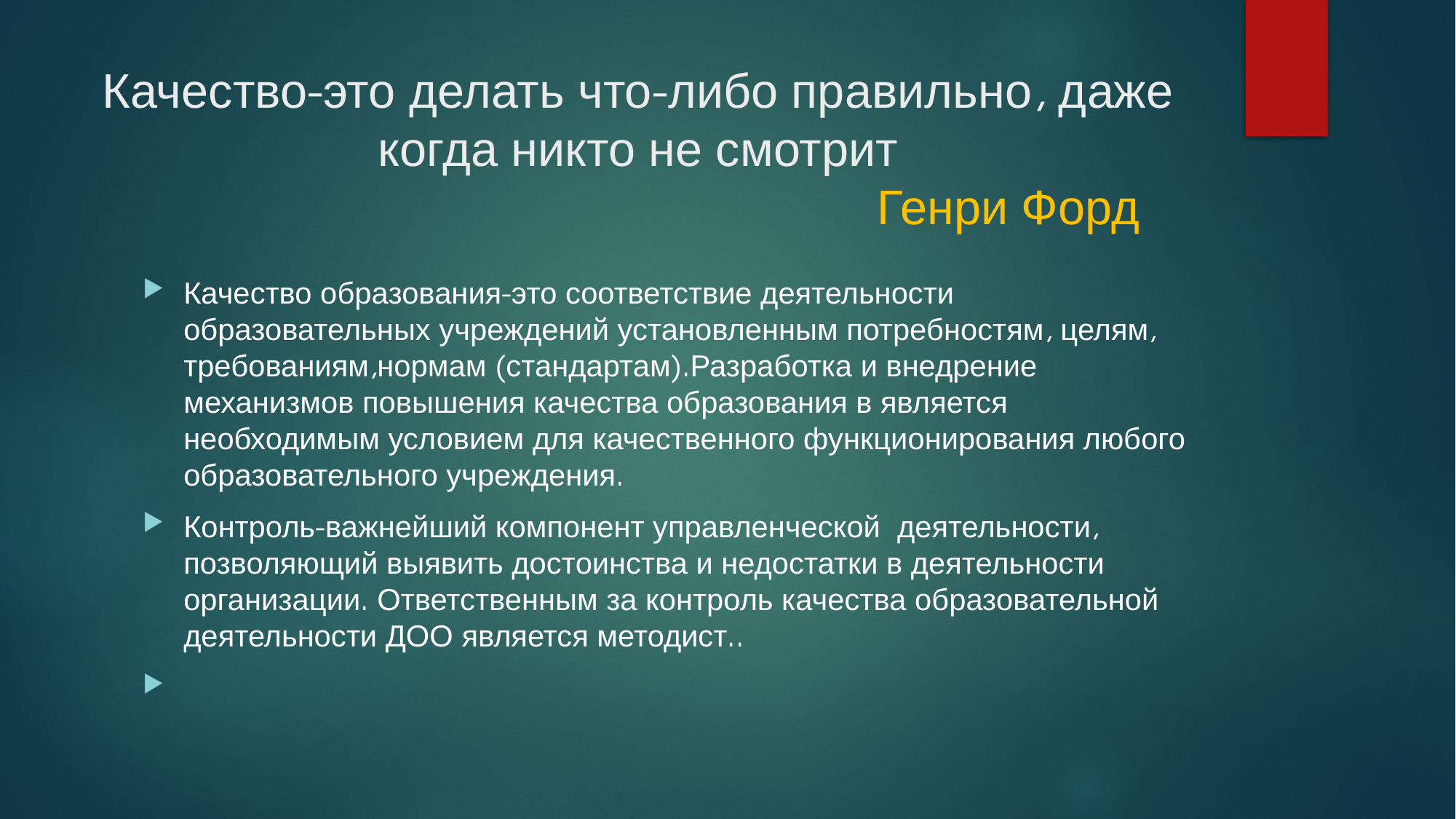

# Качество-это делать что-либо правильно, даже когда никто не смотрит Генри Форд
Качество образования-это соответствие деятельности образовательных учреждений установленным потребностям, целям, требованиям,нормам (стандартам).Разработка и внедрение механизмов повышения качества образования в является необходимым условием для качественного функционирования любого образовательного учреждения.
Контроль-важнейший компонент управленческой  деятельности, позволяющий выявить достоинства и недостатки в деятельности организации. Ответственным за контроль качества образовательной деятельности ДОО является методист..